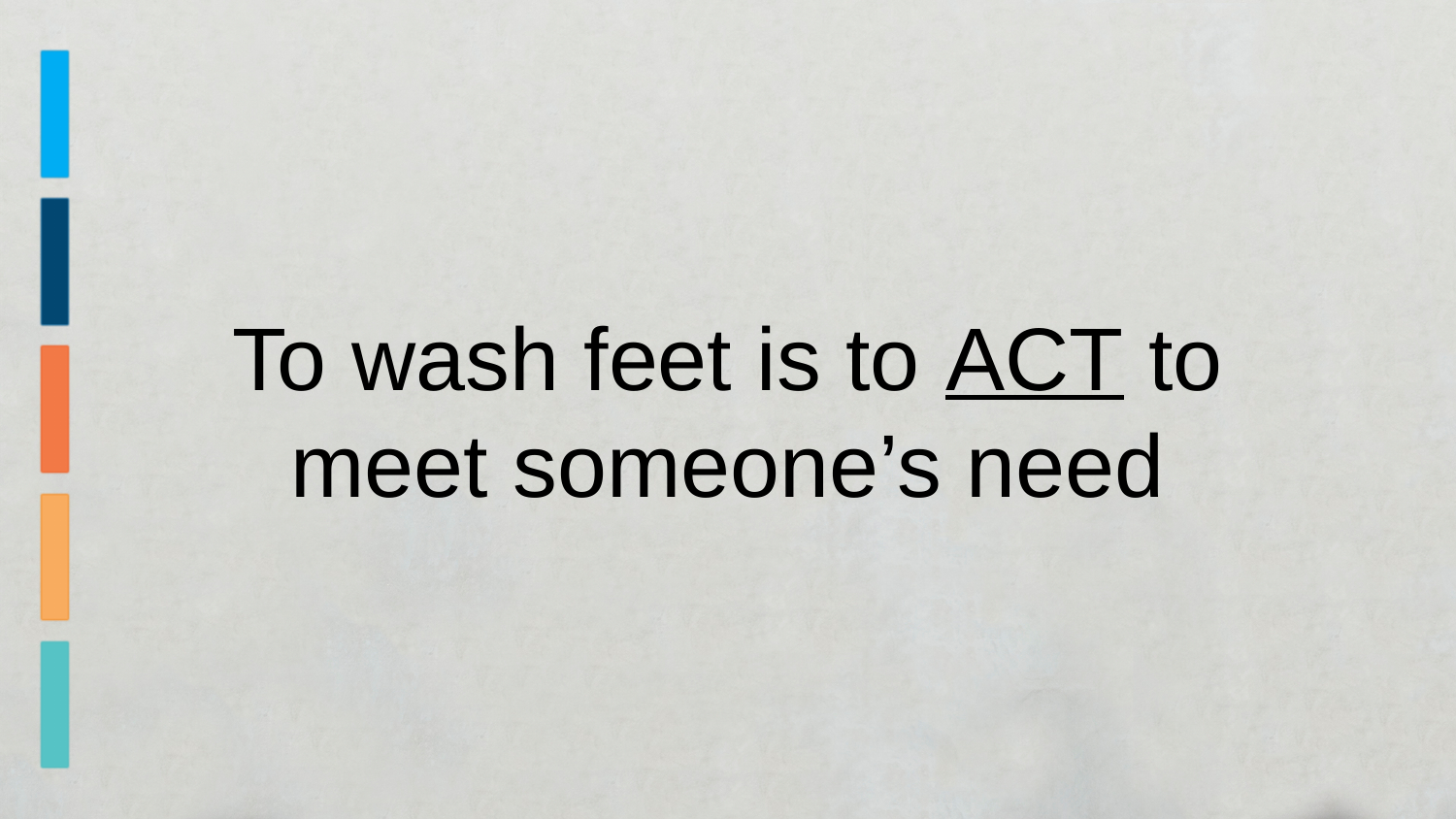

To wash feet is to ACT to meet someone’s need